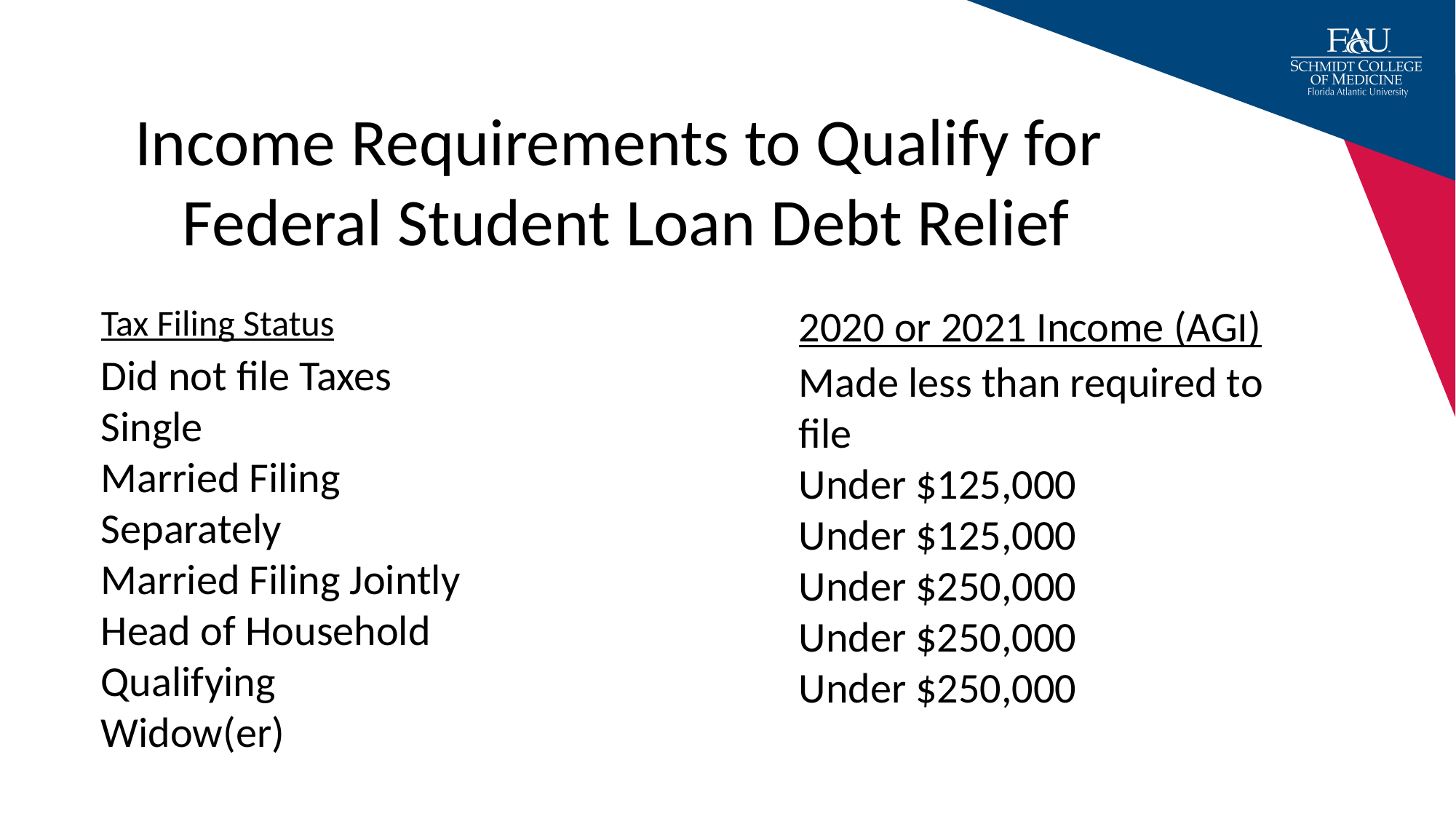

Income Requirements to Qualify for
Federal Student Loan Debt Relief
Tax Filing Status
2020 or 2021 Income (AGI)
Did not file Taxes
Single
Married Filing Separately
Married Filing Jointly
Head of Household
Qualifying Widow(er)
Made less than required to file
Under $125,000
Under $125,000
Under $250,000
Under $250,000
Under $250,000